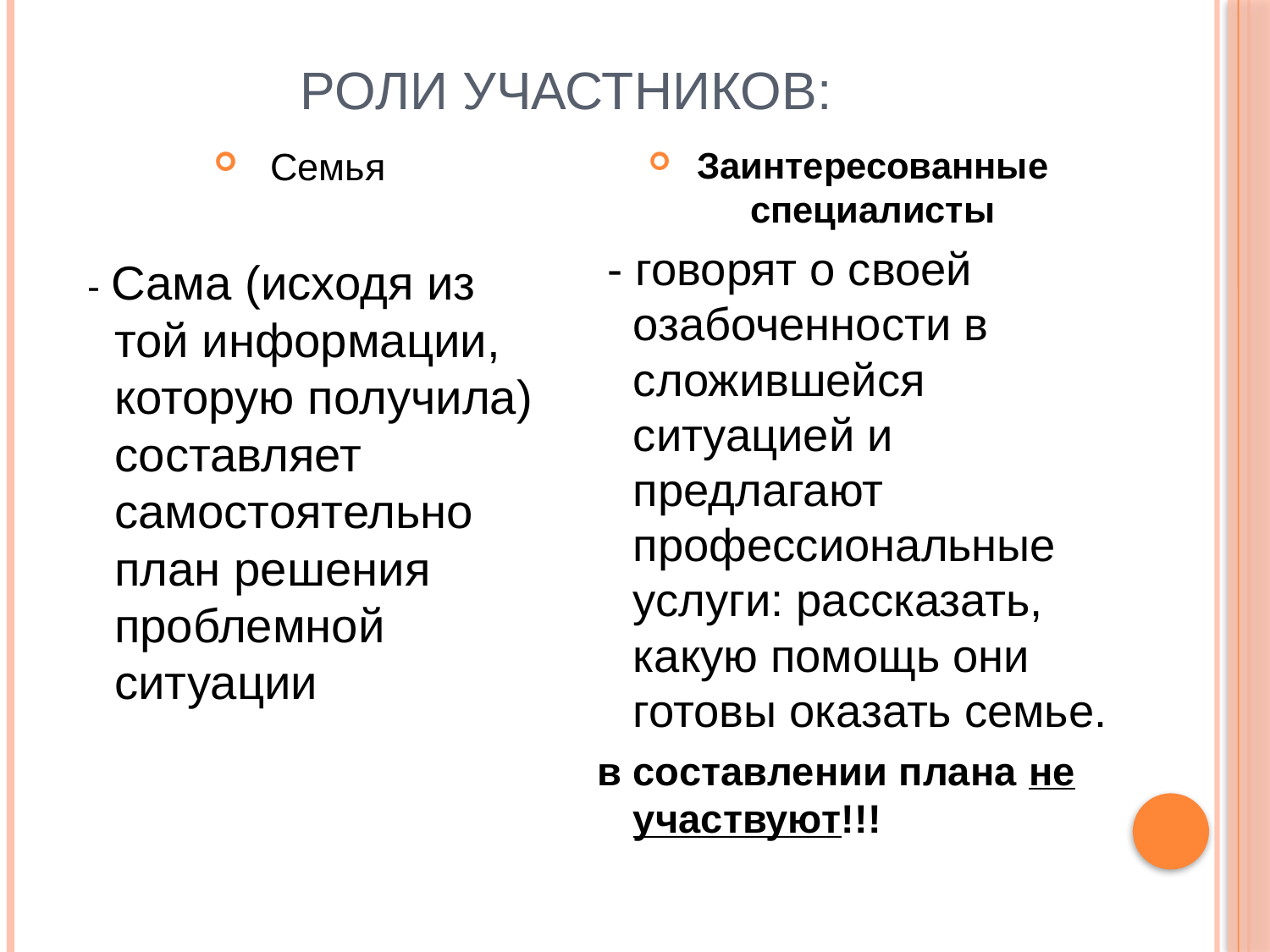

# Роли участников:
Семья

 - Сама (исходя из той информации, которую получила) составляет самостоятельно план решения проблемной ситуации
Заинтересованные специалисты
 - говорят о своей озабоченности в сложившейся ситуацией и предлагают профессиональные услуги: рассказать, какую помощь они готовы оказать семье.
в составлении плана не участвуют!!!